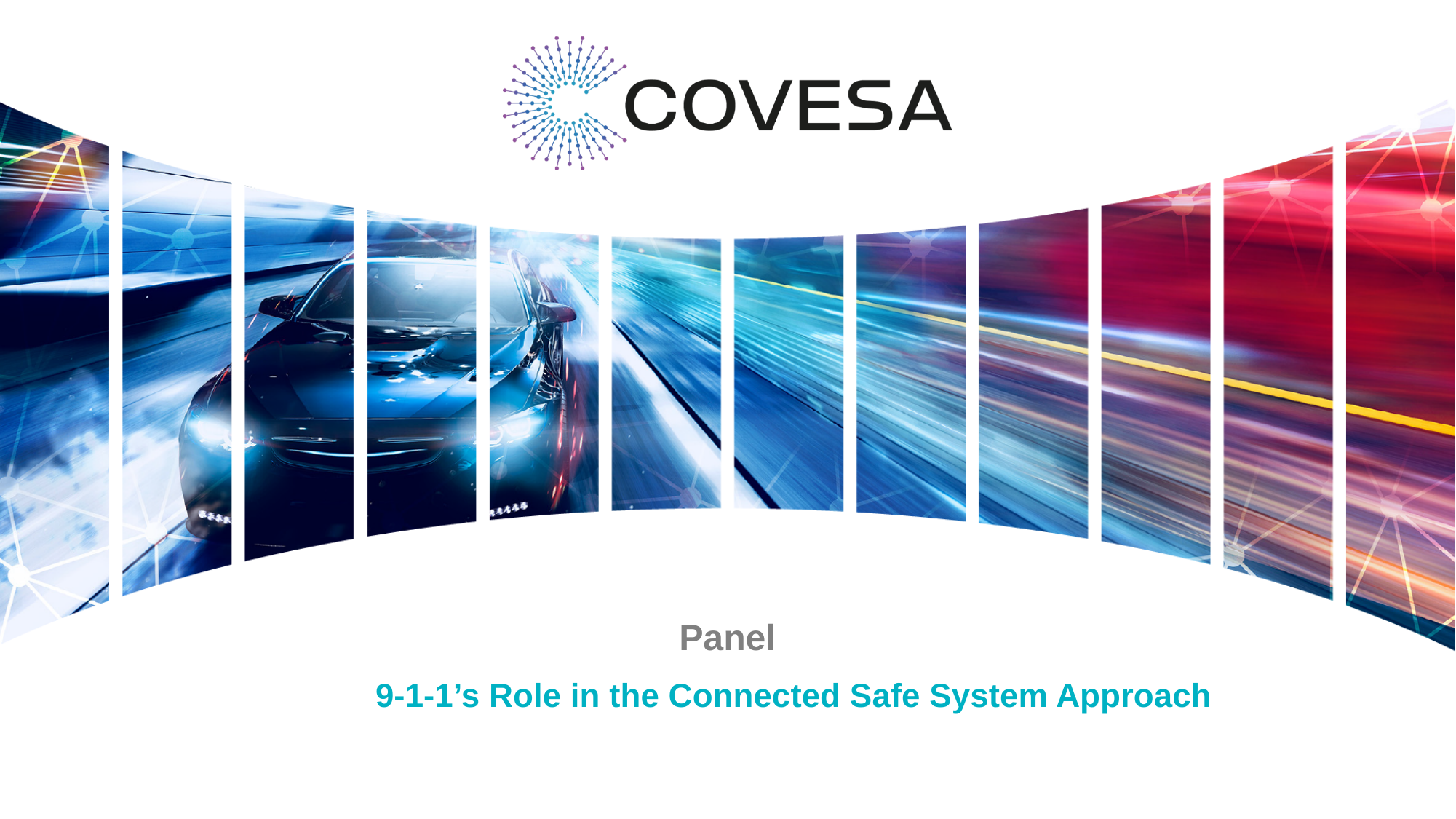

Panel
# 9-1-1’s Role in the Connected Safe System Approach